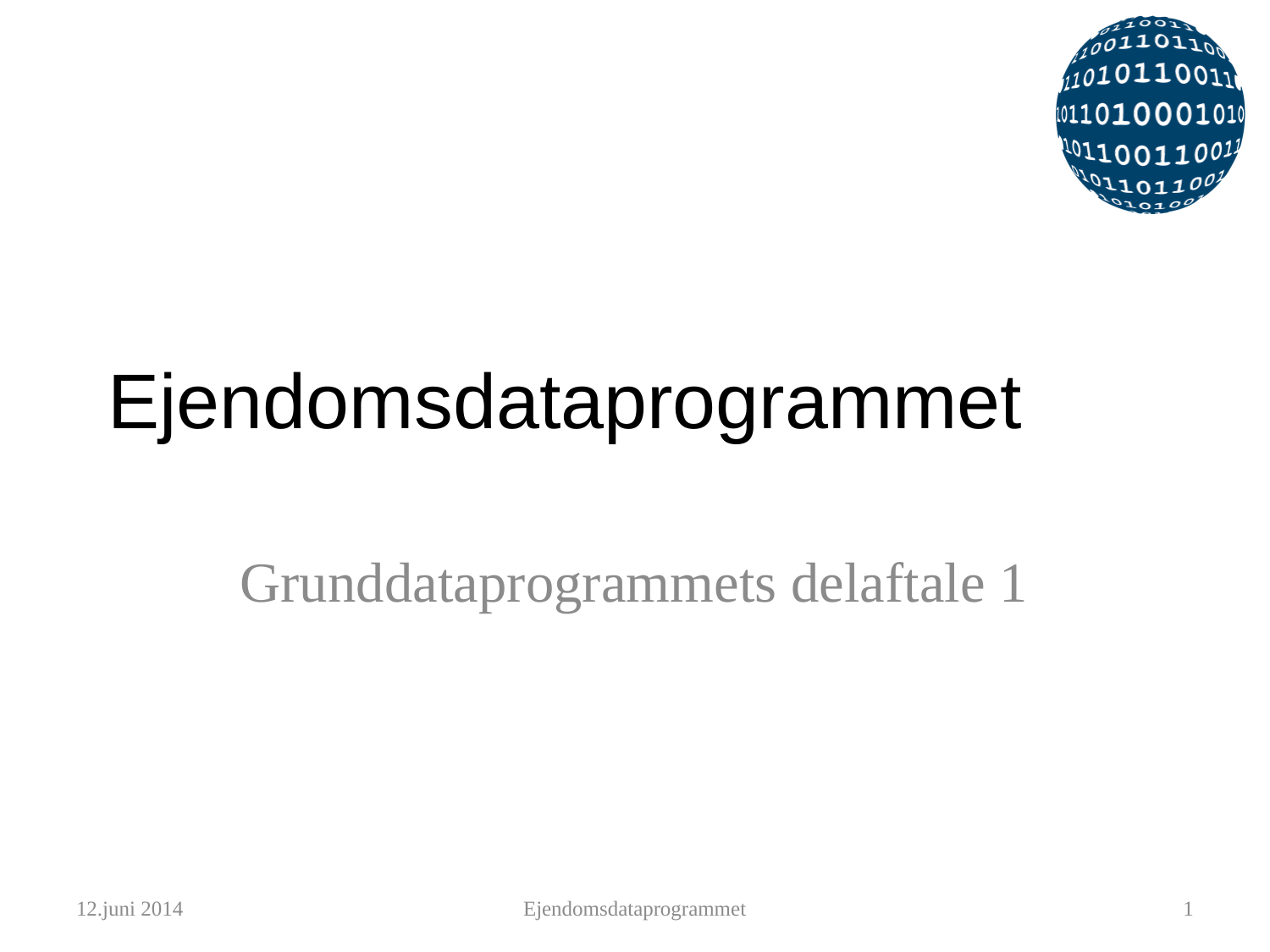

# Ejendomsdataprogrammet
Grunddataprogrammets delaftale 1
12.juni 2014
Ejendomsdataprogrammet
1